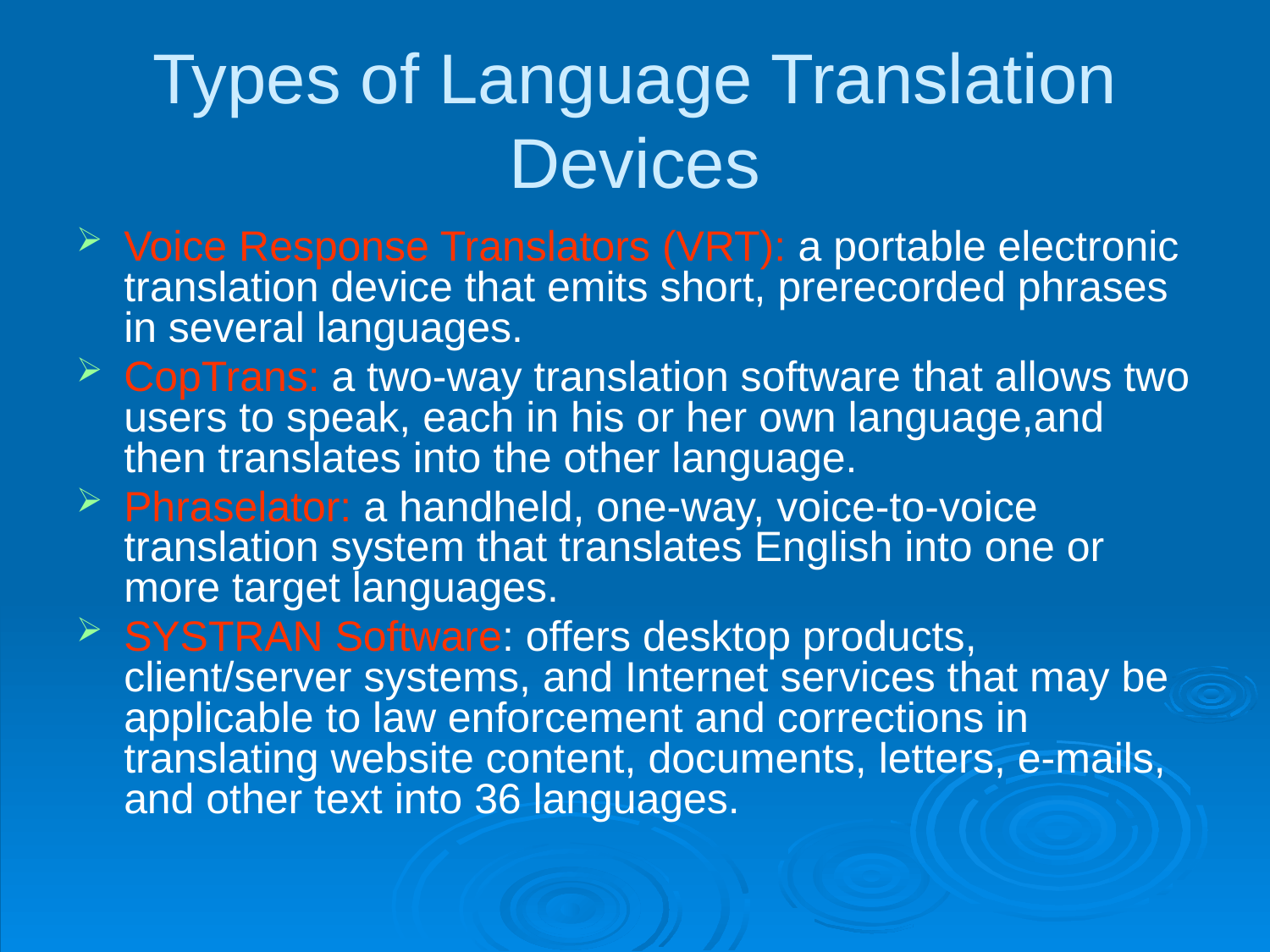

# Types of Language Translation Devices
Voice Response Translators (VRT): a portable electronic translation device that emits short, prerecorded phrases in several languages.
CopTrans: a two-way translation software that allows two users to speak, each in his or her own language,and then translates into the other language.
Phraselator: a handheld, one-way, voice-to-voice translation system that translates English into one or more target languages.
SYSTRAN Software: offers desktop products, client/server systems, and Internet services that may be applicable to law enforcement and corrections in translating website content, documents, letters, e-mails, and other text into 36 languages.